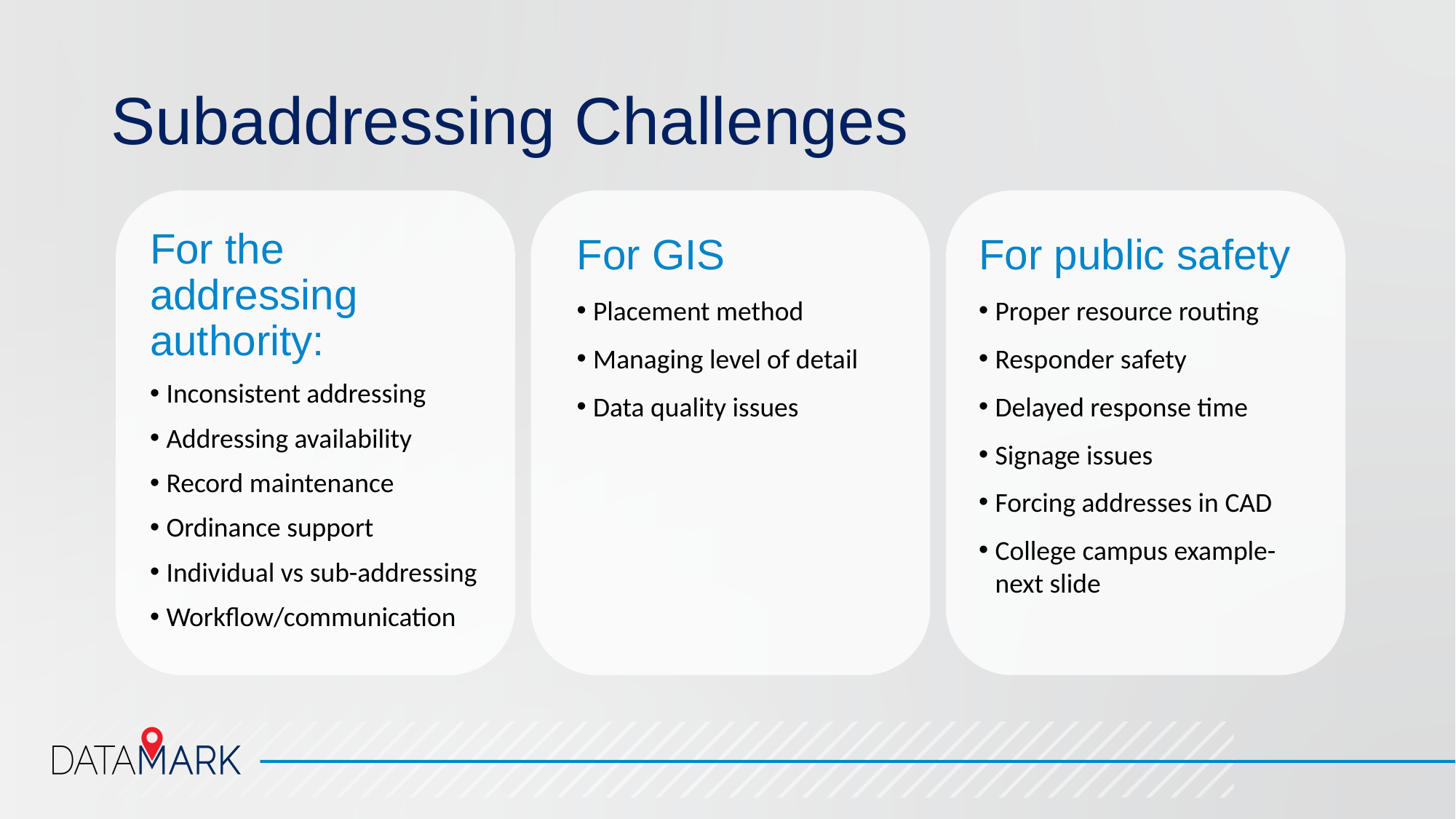

# Subaddressing Challenges

For the addressing authority:
Inconsistent addressing
Addressing availability
Record maintenance
Ordinance support
Individual vs sub-addressing
Workflow/communication
For GIS
Placement method
Managing level of detail
Data quality issues
For public safety
Proper resource routing
Responder safety
Delayed response time
Signage issues
Forcing addresses in CAD
College campus example-next slide